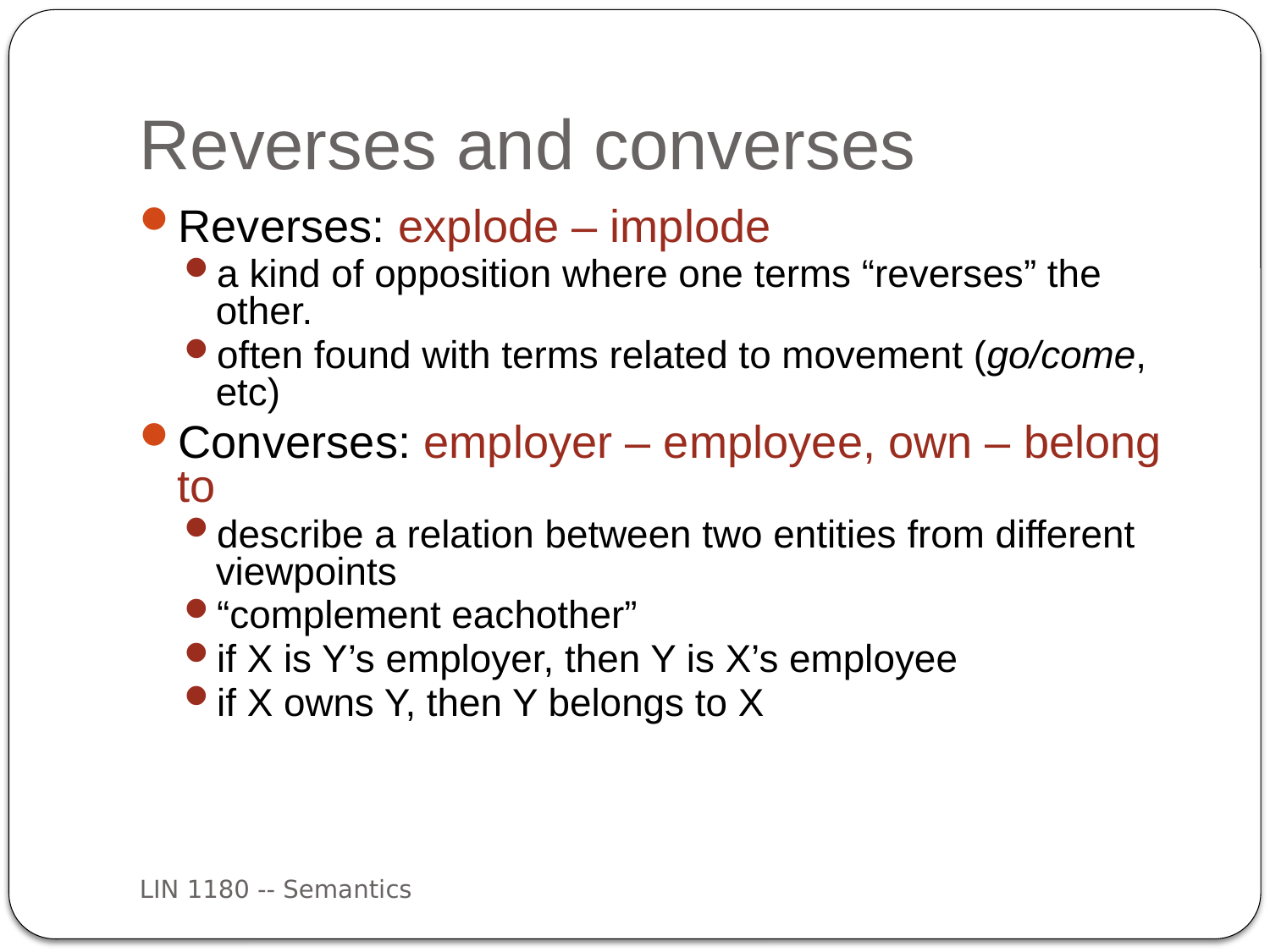

# Reverses and converses
Reverses: explode – implode
a kind of opposition where one terms “reverses” the other.
often found with terms related to movement (go/come, etc)
Converses: employer – employee, own – belong to
describe a relation between two entities from different viewpoints
“complement eachother”
if X is Y’s employer, then Y is X’s employee
if X owns Y, then Y belongs to X

LIN 1180 -- Semantics